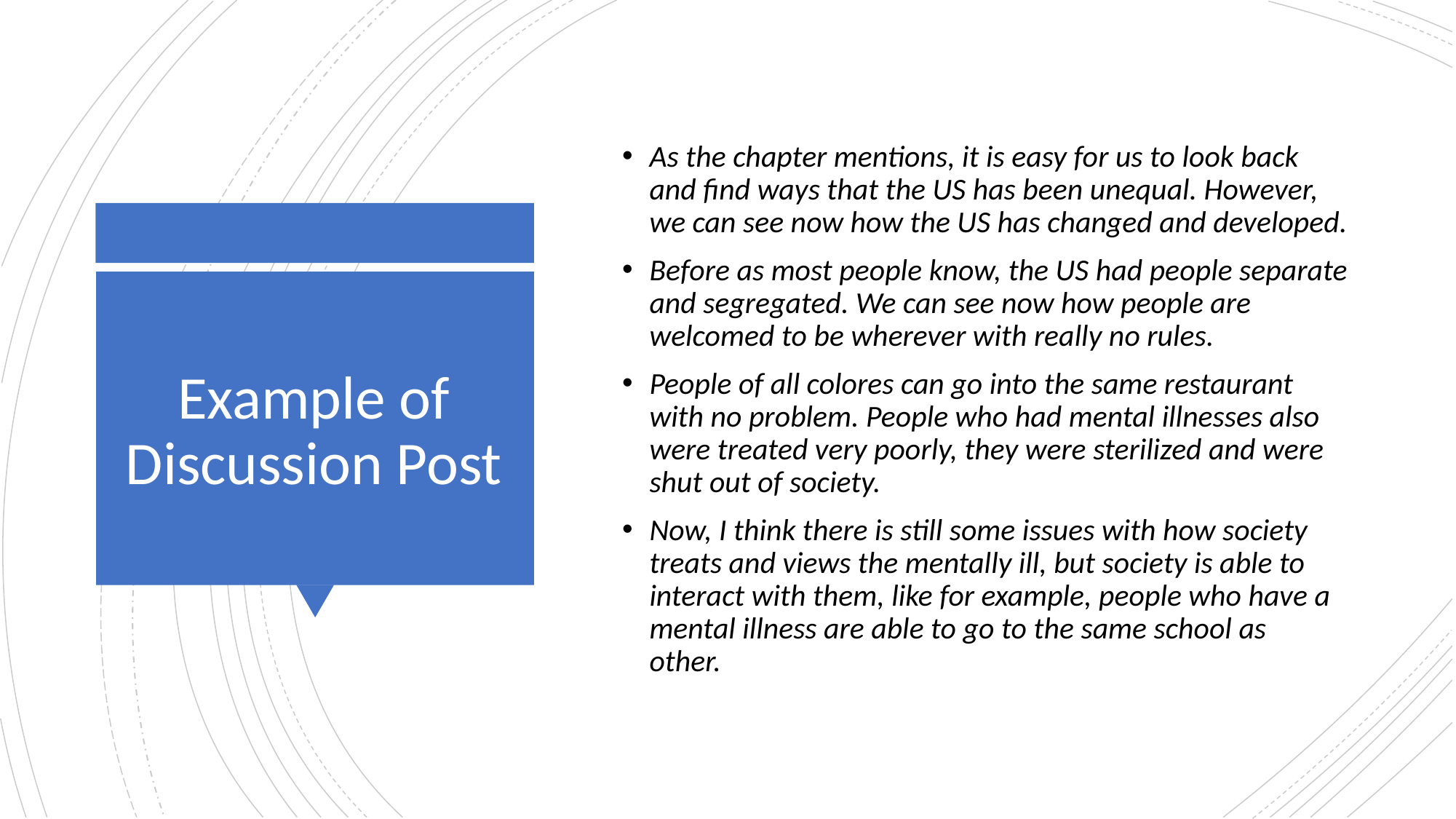

As the chapter mentions, it is easy for us to look back and find ways that the US has been unequal. However, we can see now how the US has changed and developed.
Before as most people know, the US had people separate and segregated. We can see now how people are welcomed to be wherever with really no rules.
People of all colores can go into the same restaurant with no problem. People who had mental illnesses also were treated very poorly, they were sterilized and were shut out of society.
Now, I think there is still some issues with how society treats and views the mentally ill, but society is able to interact with them, like for example, people who have a mental illness are able to go to the same school as other.

# Example of Discussion Post